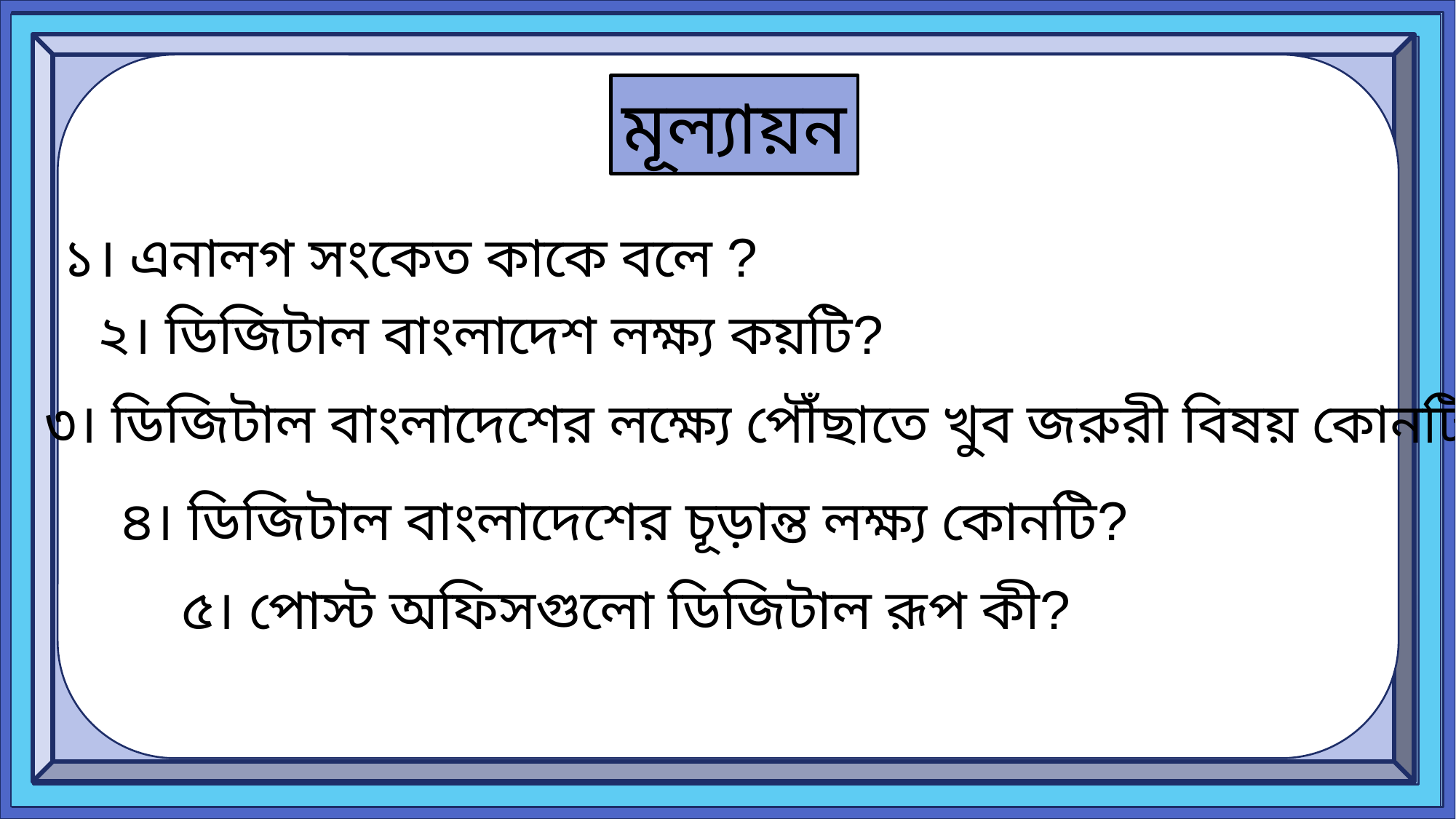

মূল্যায়ন
১। এনালগ সংকেত কাকে বলে ?
২। ডিজিটাল বাংলাদেশ লক্ষ্য কয়টি?
৩। ডিজিটাল বাংলাদেশের লক্ষ্যে পৌঁছাতে খুব জরুরী বিষয় কোনটি?
৪। ডিজিটাল বাংলাদেশের চূড়ান্ত লক্ষ্য কোনটি?
৫। পোস্ট অফিসগুলো ডিজিটাল রূপ কী?